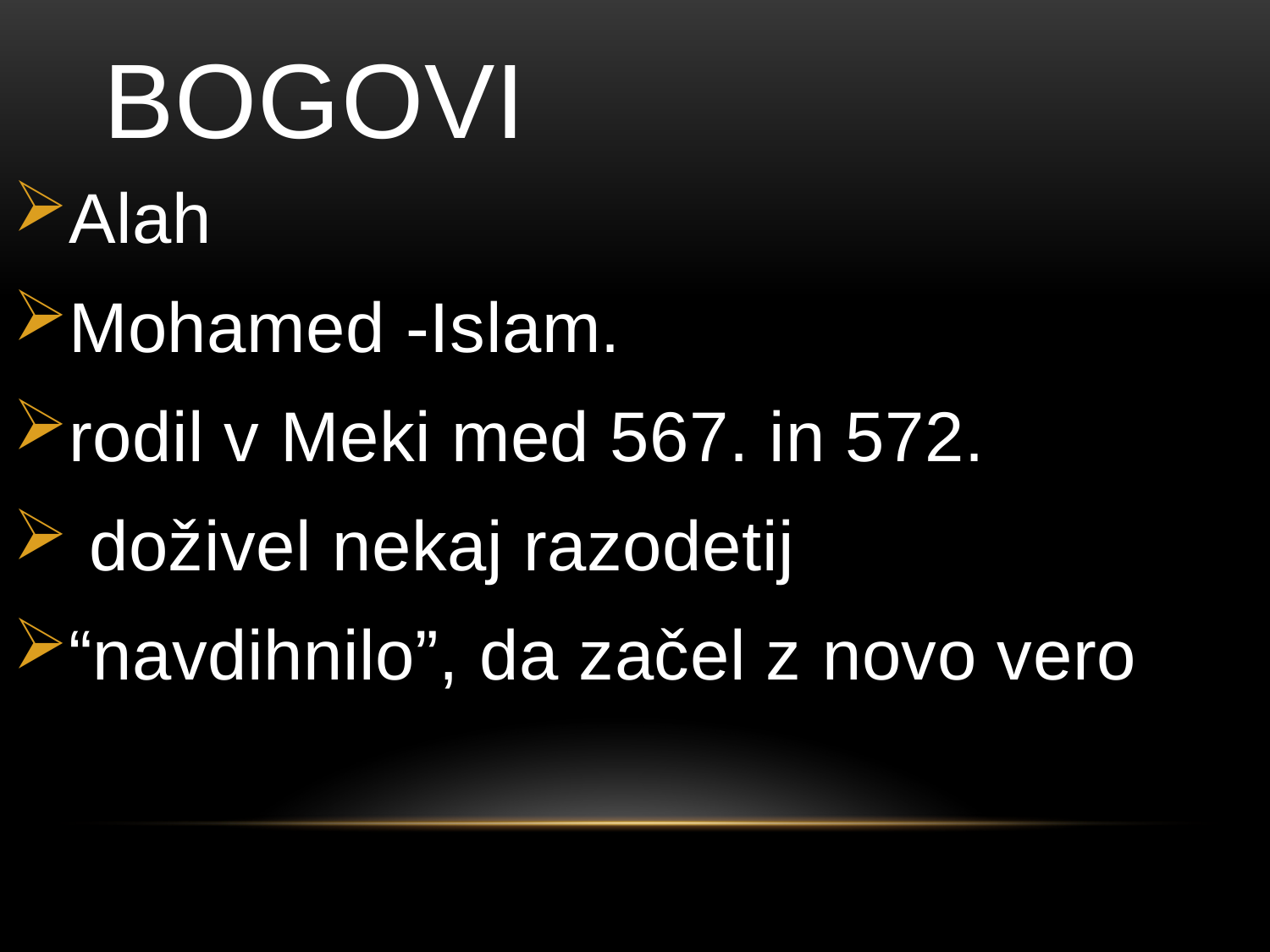

# BOGOVI
Alah
Mohamed -Islam.
rodil v Meki med 567. in 572.
 doživel nekaj razodetij
“navdihnilo”, da začel z novo vero